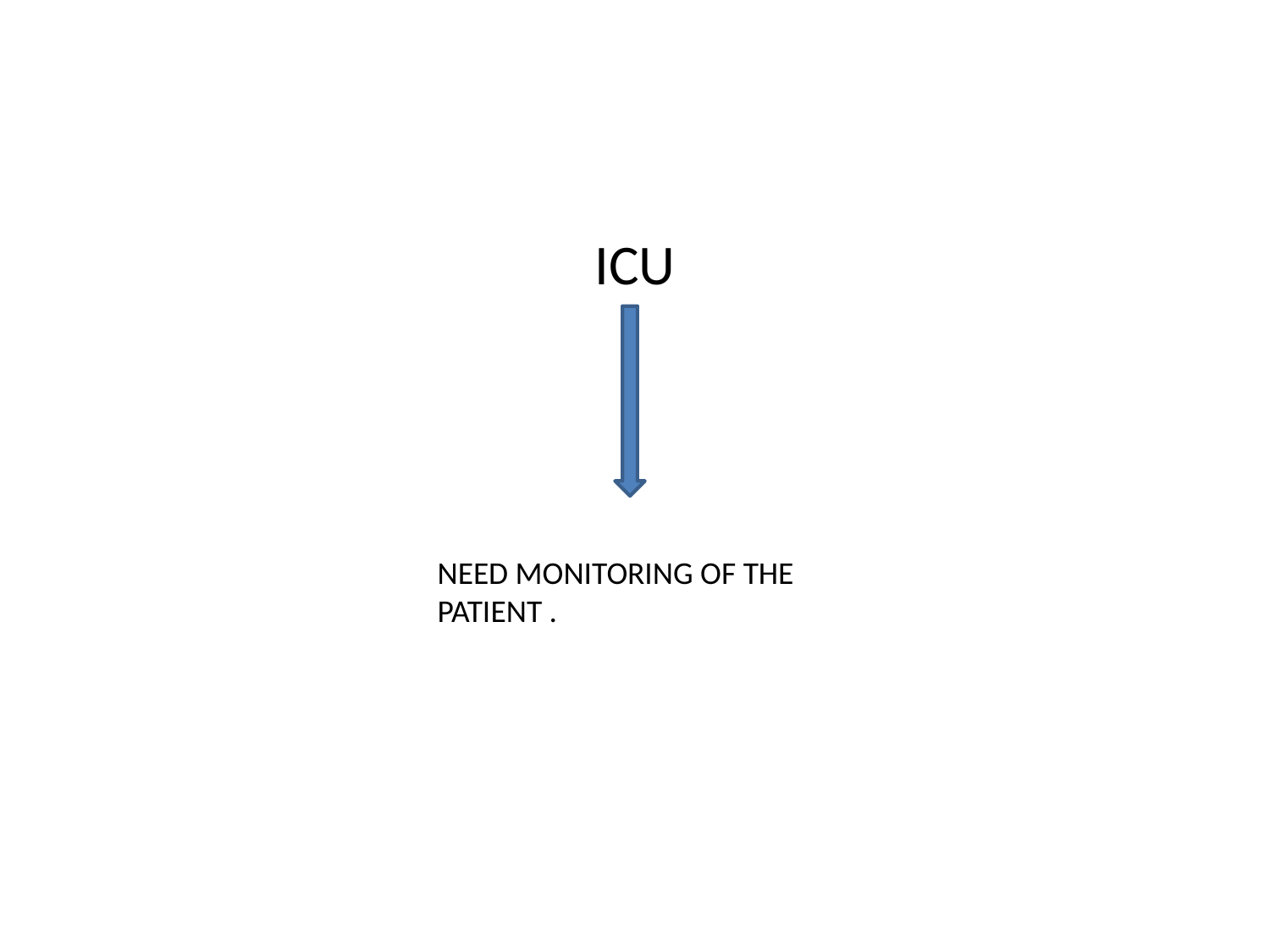

#
ICU

NEED MONITORING OF THE PATIENT .